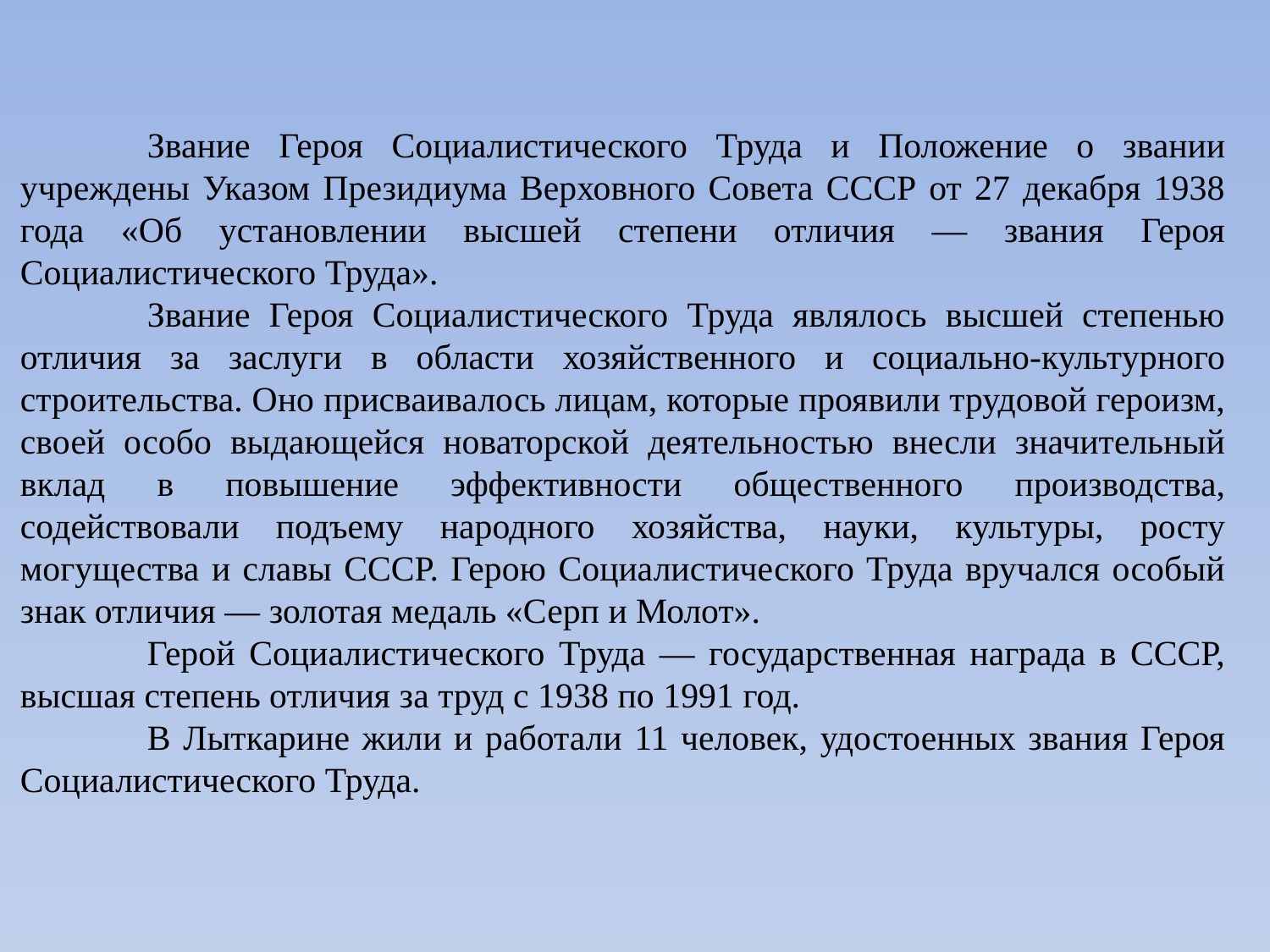

Звание Героя Социалистического Труда и Положение о звании учреждены Указом Президиума Верховного Совета СССР от 27 декабря 1938 года «Об установлении высшей степени отличия — звания Героя Социалистического Труда».
	Звание Героя Социалистического Труда являлось высшей степенью отличия за заслуги в области хозяйственного и социально-культурного строительства. Оно присваивалось лицам, которые проявили трудовой героизм, своей особо выдающейся новаторской деятельностью внесли значительный вклад в повышение эффективности общественного производства, содействовали подъему народного хозяйства, науки, культуры, росту могущества и славы СССР. Герою Социалистического Труда вручался особый знак отличия — золотая медаль «Серп и Молот».
	Герой Социалистического Труда — государственная награда в СССР, высшая степень отличия за труд с 1938 по 1991 год.
	В Лыткарине жили и работали 11 человек, удостоенных звания Героя Социалистического Труда.